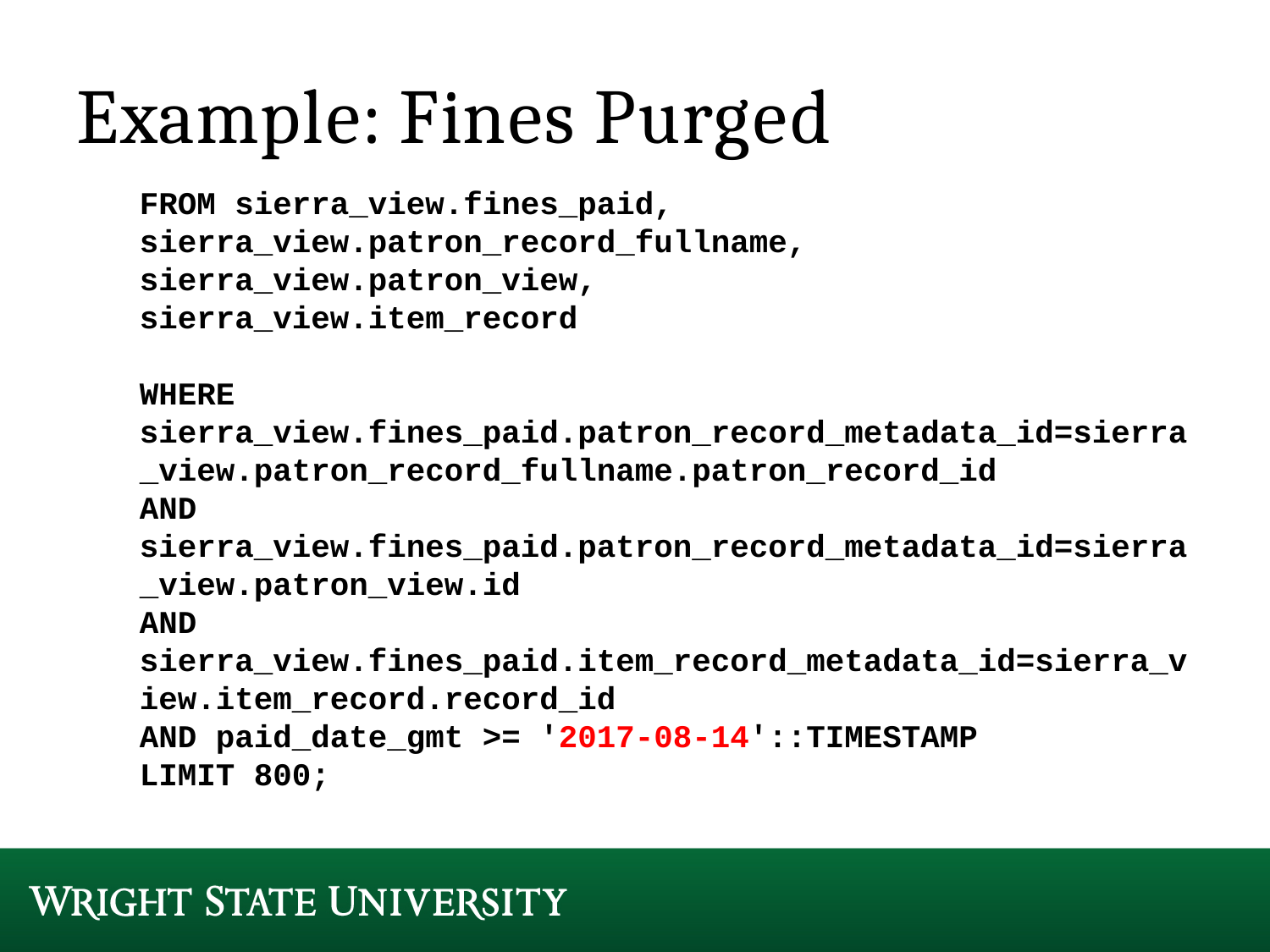

# Example: Fines Purged
FROM sierra_view.fines_paid,
sierra_view.patron_record_fullname,
sierra_view.patron_view,
sierra_view.item_record

WHERE sierra_view.fines_paid.patron_record_metadata_id=sierra_view.patron_record_fullname.patron_record_id
AND sierra_view.fines_paid.patron_record_metadata_id=sierra_view.patron_view.id
AND sierra_view.fines_paid.item_record_metadata_id=sierra_view.item_record.record_id
AND paid_date_gmt >= '2017-08-14'::TIMESTAMP
LIMIT 800;